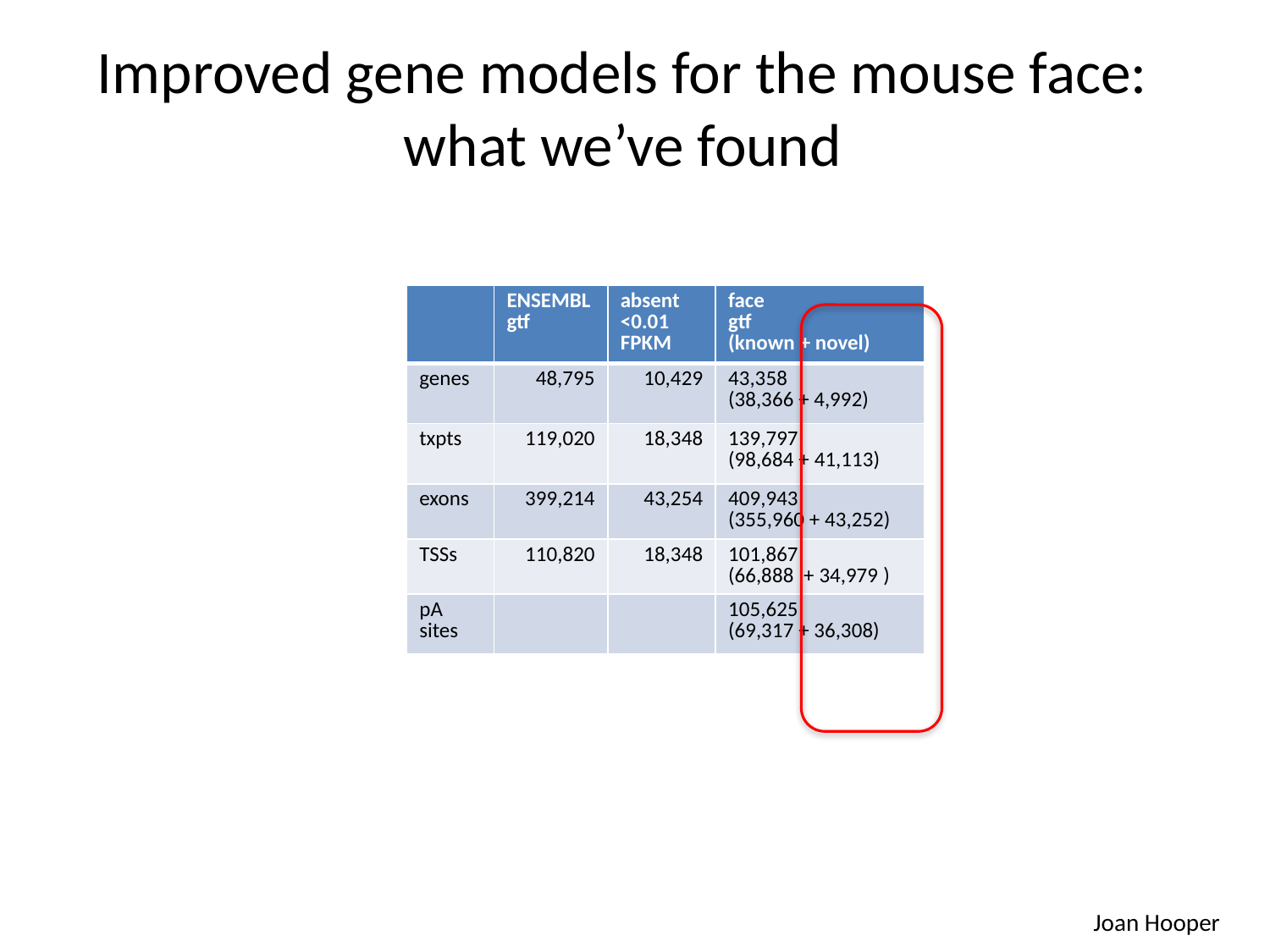

# Improved gene models for the mouse face: what we’ve found
|  | ENSEMBL gtf | absent <0.01 FPKM | face gtf (known + novel) |
| --- | --- | --- | --- |
| genes | 48,795 | 10,429 | 43,358 (38,366 + 4,992) |
| txpts | 119,020 | 18,348 | 139,797 (98,684 + 41,113) |
| exons | 399,214 | 43,254 | 409,943 (355,960 + 43,252) |
| TSSs | 110,820 | 18,348 | 101,867 (66,888 + 34,979 ) |
| pA sites |  |  | 105,625 (69,317 + 36,308) |

Joan Hooper